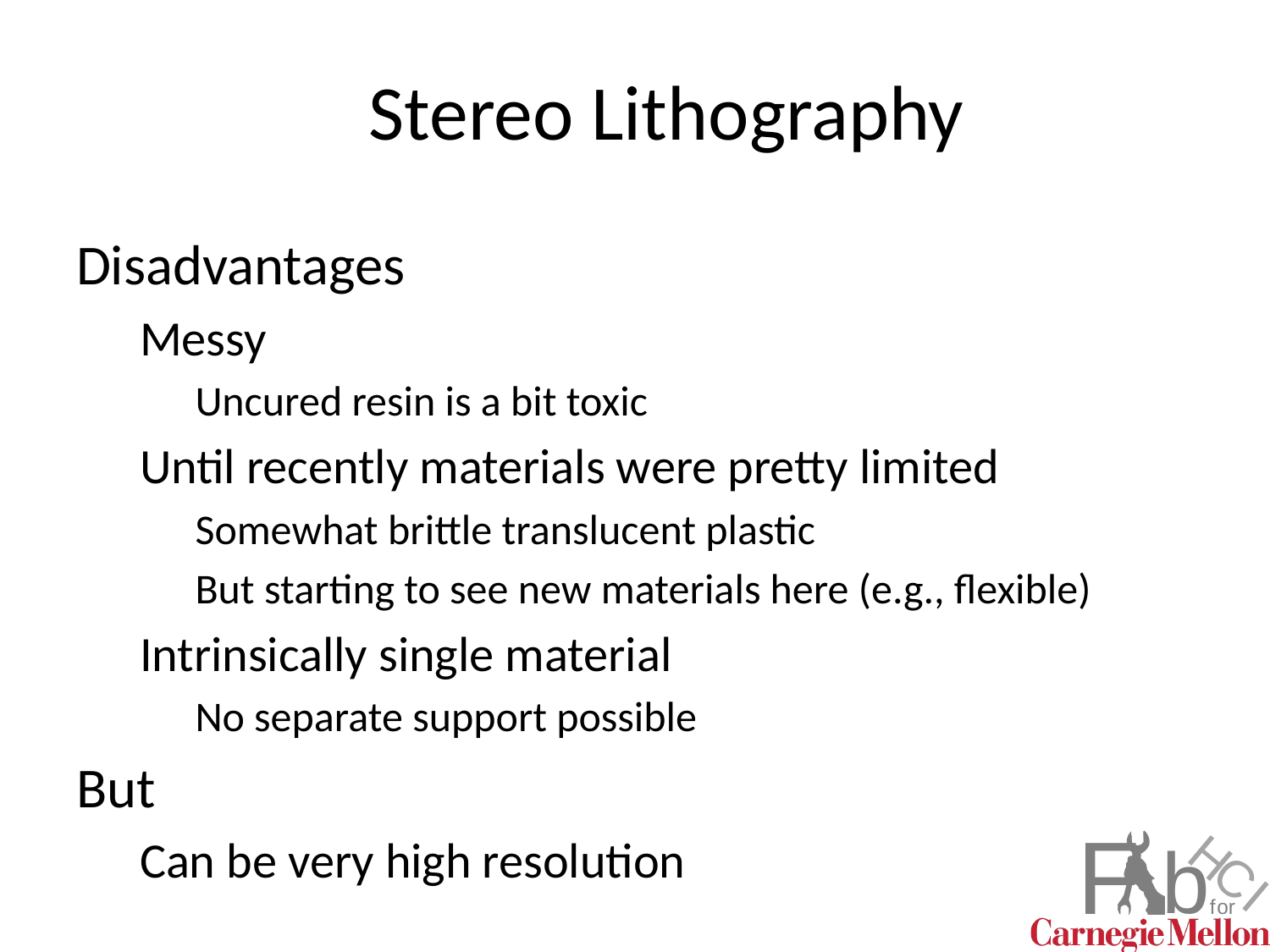

# Stereo Lithography
Disadvantages
Messy
Uncured resin is a bit toxic
Until recently materials were pretty limited
Somewhat brittle translucent plastic
But starting to see new materials here (e.g., flexible)
Intrinsically single material
No separate support possible
But
Can be very high resolution